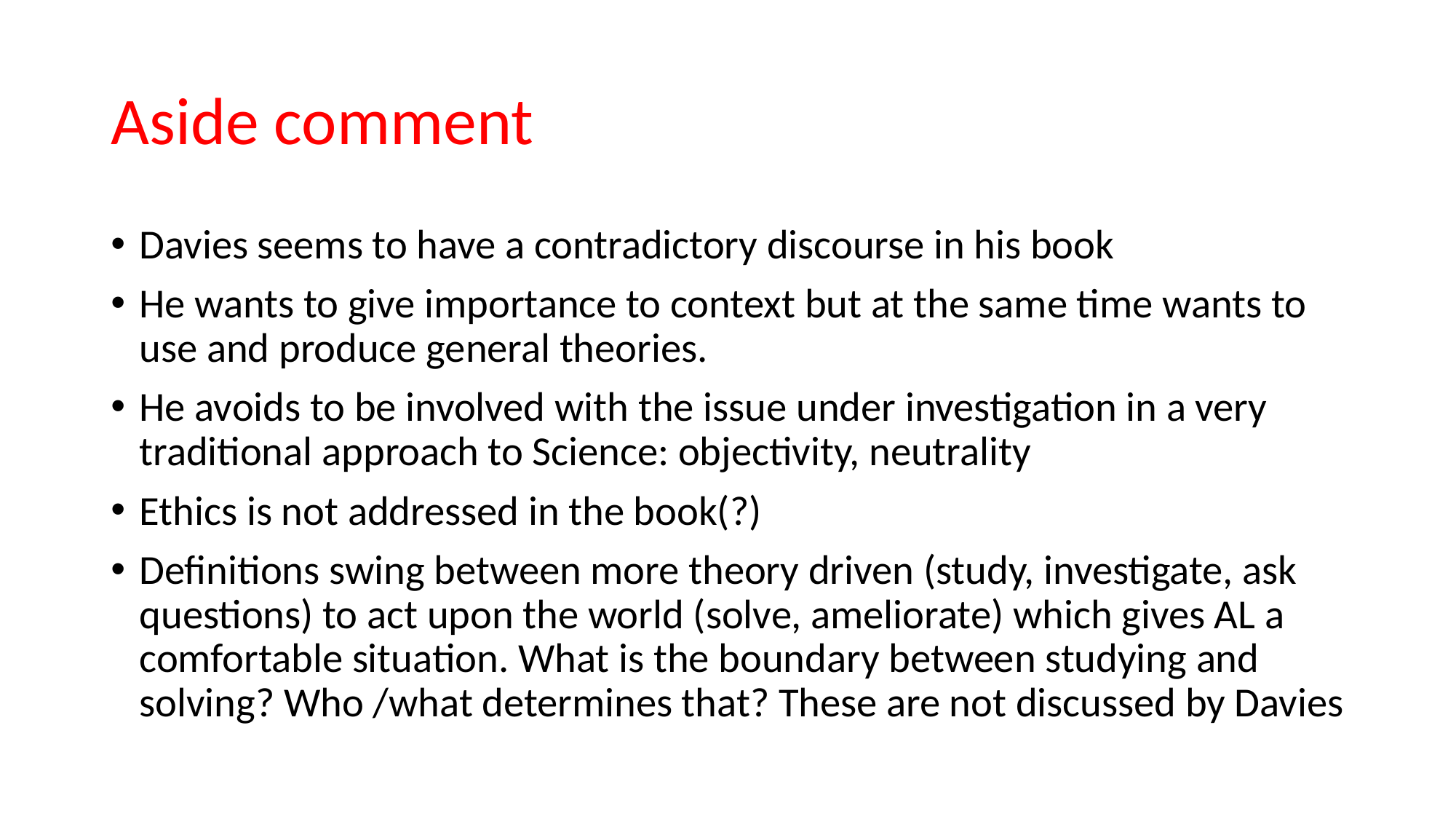

# Aside comment
Davies seems to have a contradictory discourse in his book
He wants to give importance to context but at the same time wants to use and produce general theories.
He avoids to be involved with the issue under investigation in a very traditional approach to Science: objectivity, neutrality
Ethics is not addressed in the book(?)
Definitions swing between more theory driven (study, investigate, ask questions) to act upon the world (solve, ameliorate) which gives AL a comfortable situation. What is the boundary between studying and solving? Who /what determines that? These are not discussed by Davies